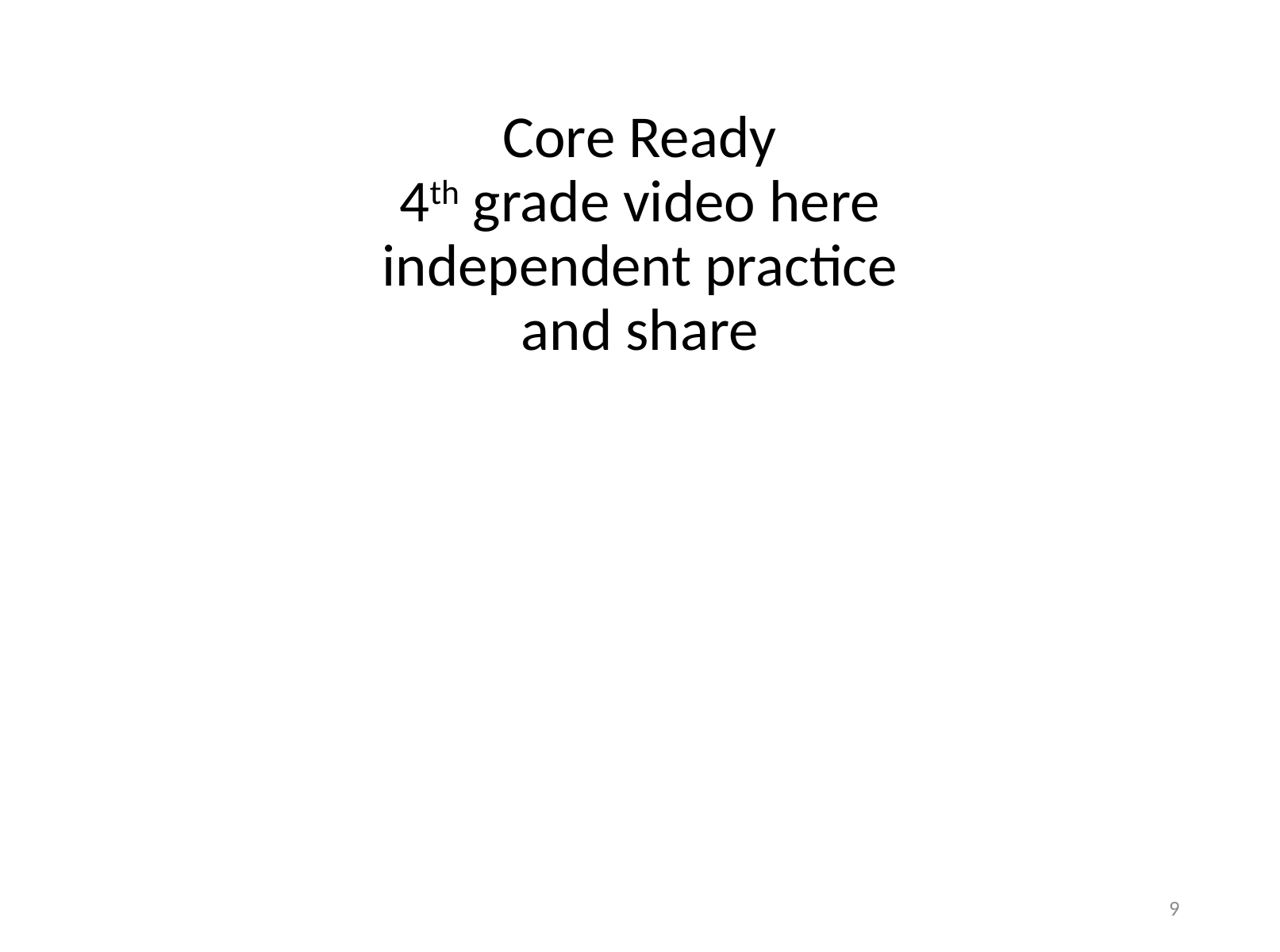

# Core Ready 4th grade video here independent practice and share
9